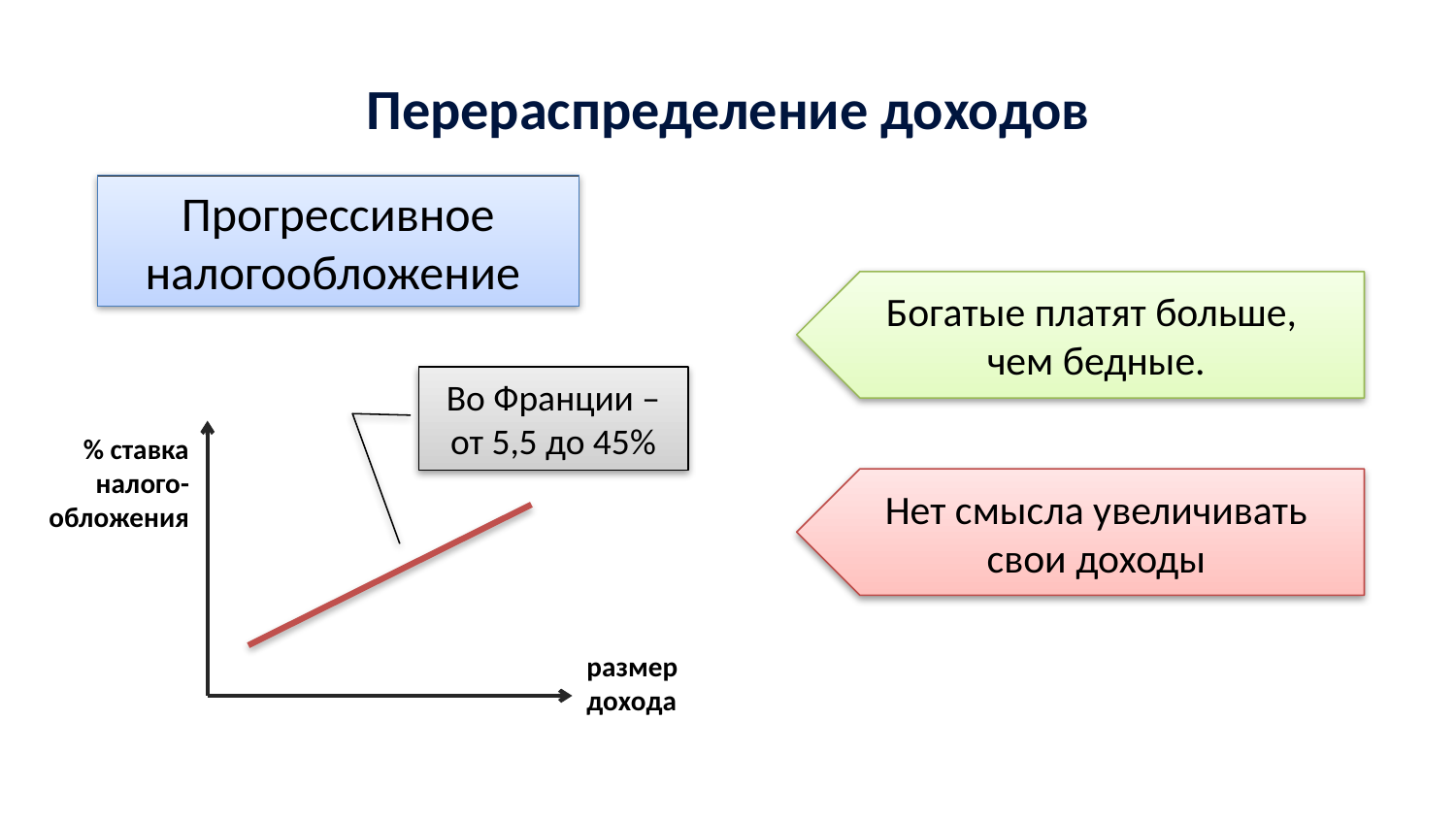

Перераспределение доходов
Прогрессивное налогообложение
Богатые платят больше,
чем бедные.
Во Франции – от 5,5 до 45%
% ставка налого-обложения
размер дохода
Нет смысла увеличивать свои доходы